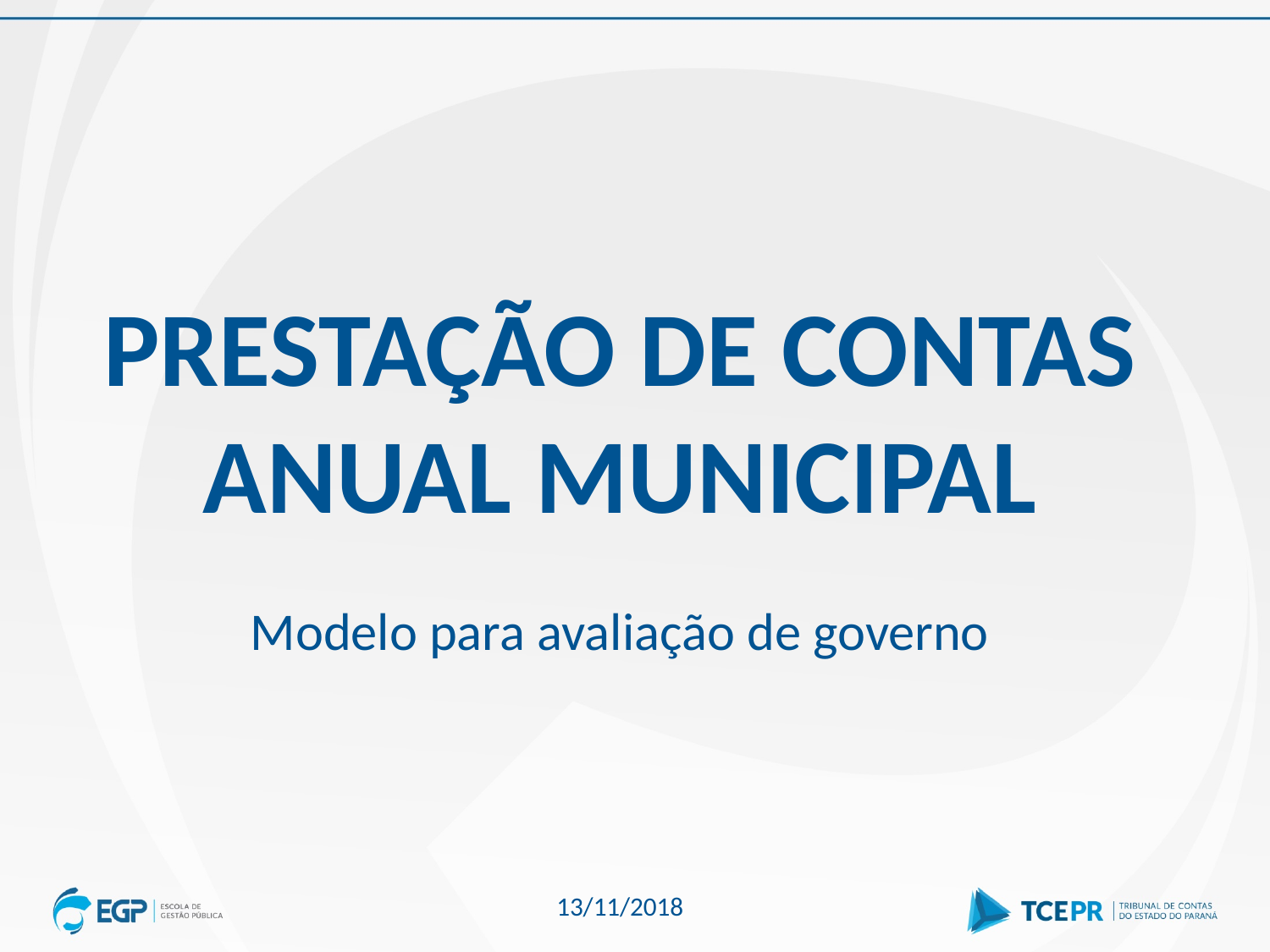

PRESTAÇÃO DE CONTAS ANUAL MUNICIPAL

Modelo para avaliação de governo

13/11/2018